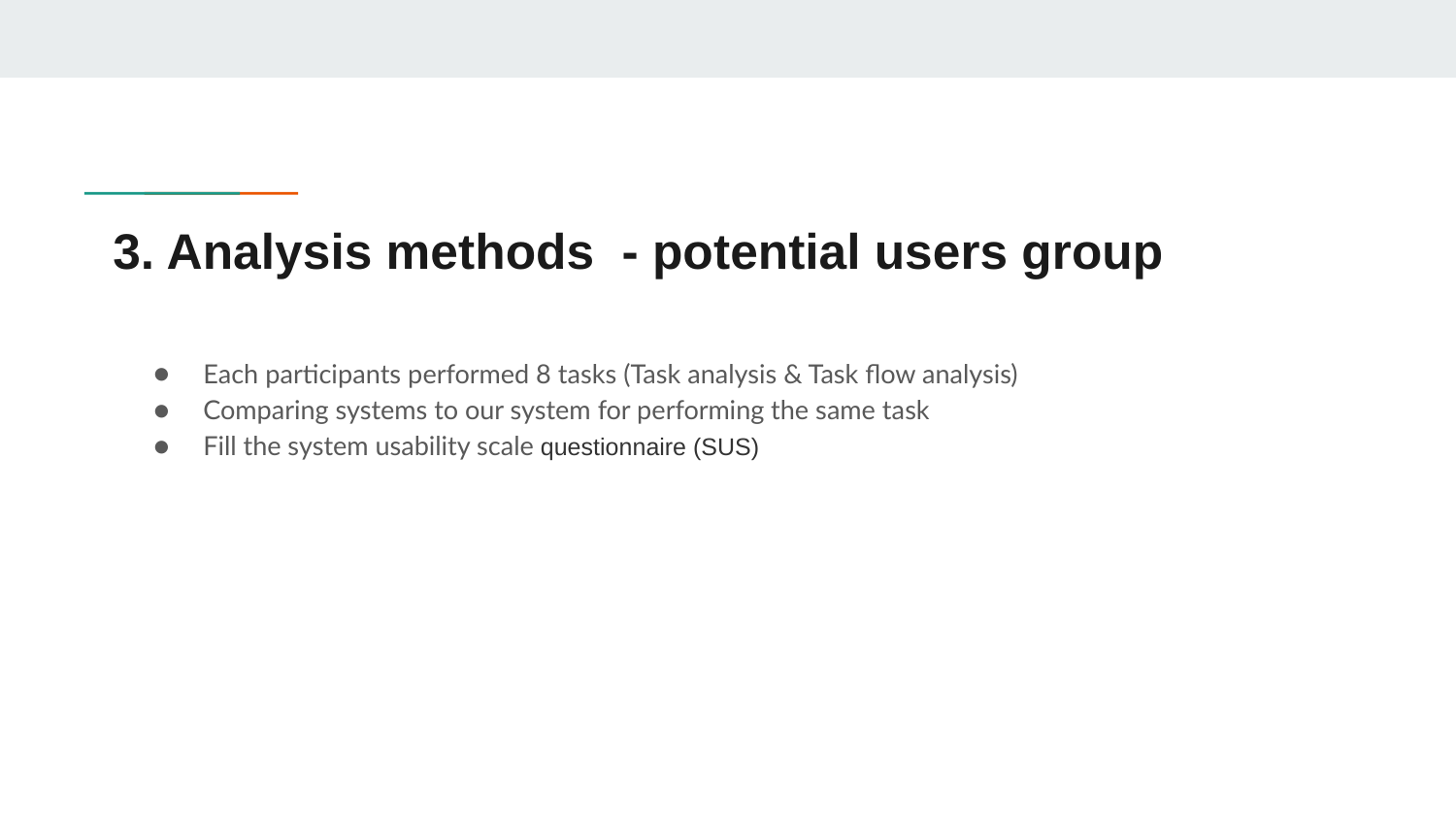

# 3. Analysis methods  - potential users group
Each participants performed 8 tasks (Task analysis & Task flow analysis)
Comparing systems to our system for performing the same task
Fill the system usability scale questionnaire (SUS)